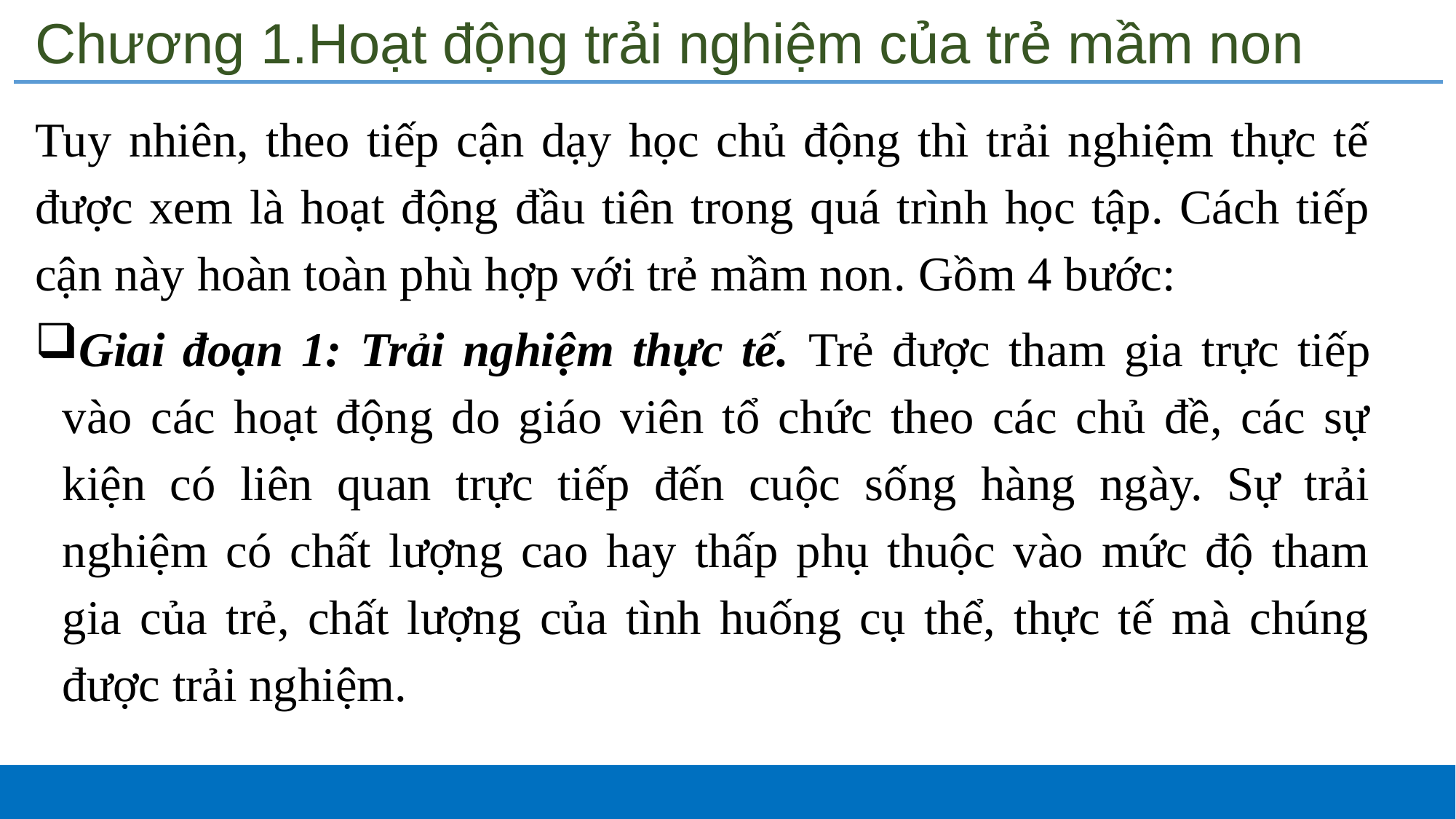

# Chương 1.Hoạt động trải nghiệm của trẻ mầm non
Tuy nhiên, theo tiếp cận dạy học chủ động thì trải nghiệm thực tế được xem là hoạt động đầu tiên trong quá trình học tập. Cách tiếp cận này hoàn toàn phù hợp với trẻ mầm non. Gồm 4 bước:
Giai đoạn 1: Trải nghiệm thực tế. Trẻ được tham gia trực tiếp vào các hoạt động do giáo viên tổ chức theo các chủ đề, các sự kiện có liên quan trực tiếp đến cuộc sống hàng ngày. Sự trải nghiệm có chất lượng cao hay thấp phụ thuộc vào mức độ tham gia của trẻ, chất lượng của tình huống cụ thể, thực tế mà chúng được trải nghiệm.